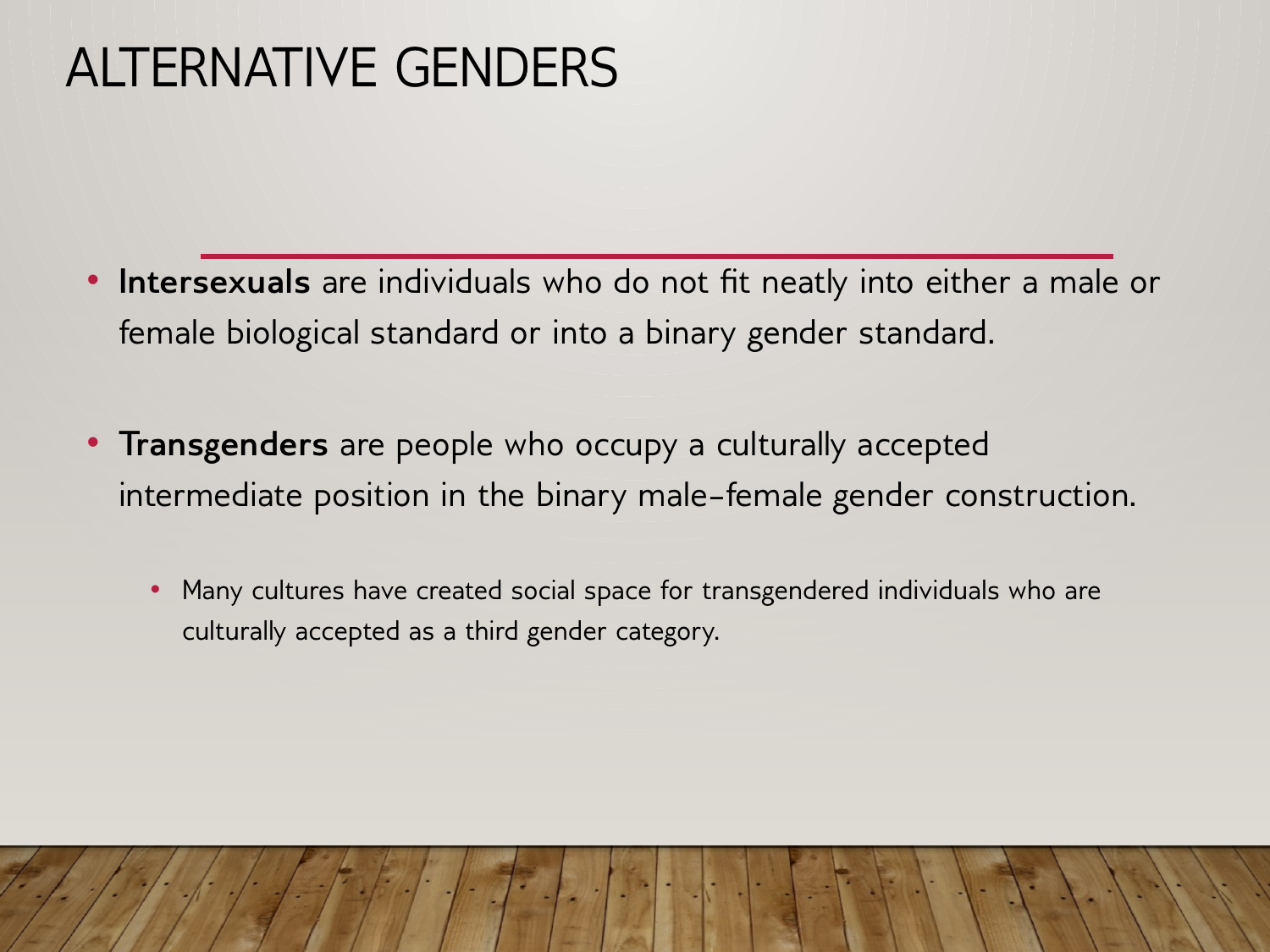

# Alternative Genders
Intersexuals are individuals who do not fit neatly into either a male or female biological standard or into a binary gender standard.

Transgenders are people who occupy a culturally accepted intermediate position in the binary male–female gender construction.

Many cultures have created social space for transgendered individuals who are culturally accepted as a third gender category.